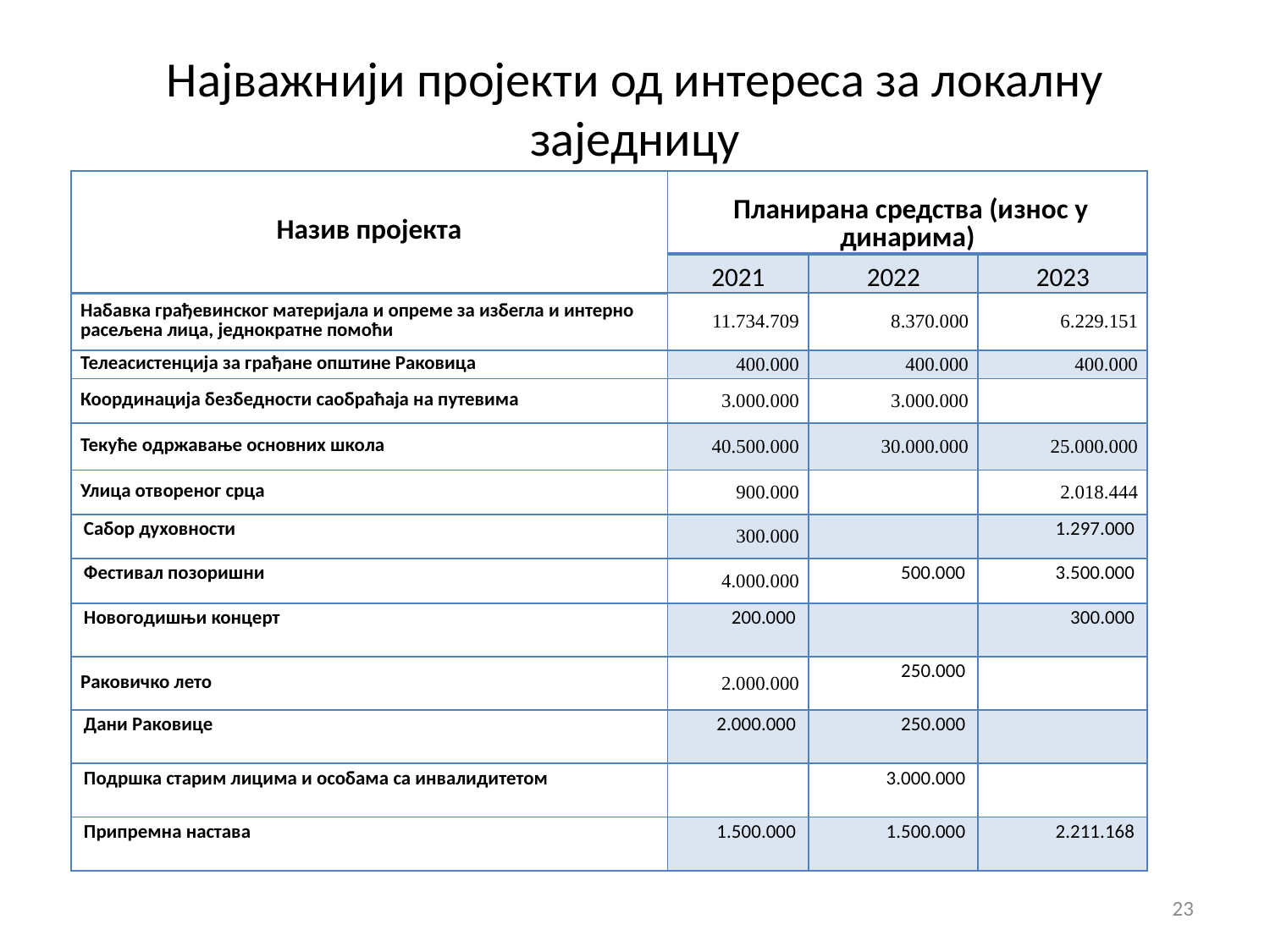

# Најважнији пројекти од интереса за локалну заједницу
| Назив пројекта | Планирана средства (износ у динарима) |  |  |
| --- | --- | --- | --- |
|  | 2021 | 2022 | 2023 |
| Набавка грађевинског материјала и опреме за избегла и интерно расељена лица, једнократне помоћи | 11.734.709 | 8.370.000 | 6.229.151 |
| Телеасистенција за грађане општине Раковица | 400.000 | 400.000 | 400.000 |
| Координација безбедности саобраћаја на путевима | 3.000.000 | 3.000.000 |  |
| Текуће одржавање основних школа | 40.500.000 | 30.000.000 | 25.000.000 |
| Улица отвореног срца | 900.000 |  | 2.018.444 |
| Сабор духовности | 300.000 |  | 1.297.000 |
| Фестивал позоришни | 4.000.000 | 500.000 | 3.500.000 |
| Новогодишњи концерт | 200.000 |  | 300.000 |
| Раковичко лето | 2.000.000 | 250.000 |  |
| Дани Раковице | 2.000.000 | 250.000 |  |
| Подршка старим лицима и особама са инвалидитетом |  | 3.000.000 |  |
| Припремна настава | 1.500.000 | 1.500.000 | 2.211.168 |
23